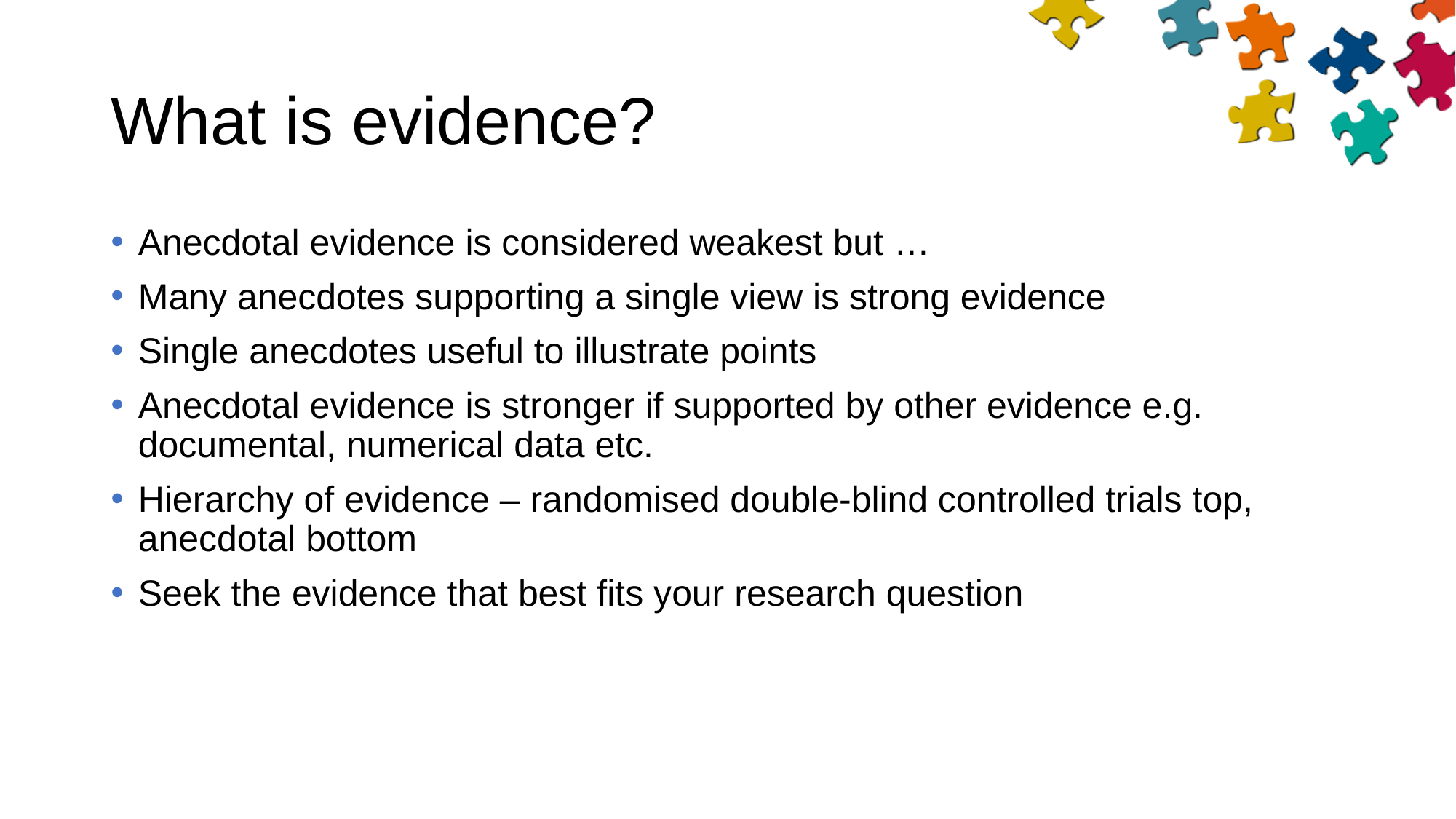

# What is evidence?
Anecdotal evidence is considered weakest but …
Many anecdotes supporting a single view is strong evidence
Single anecdotes useful to illustrate points
Anecdotal evidence is stronger if supported by other evidence e.g. documental, numerical data etc.
Hierarchy of evidence – randomised double-blind controlled trials top, anecdotal bottom
Seek the evidence that best fits your research question